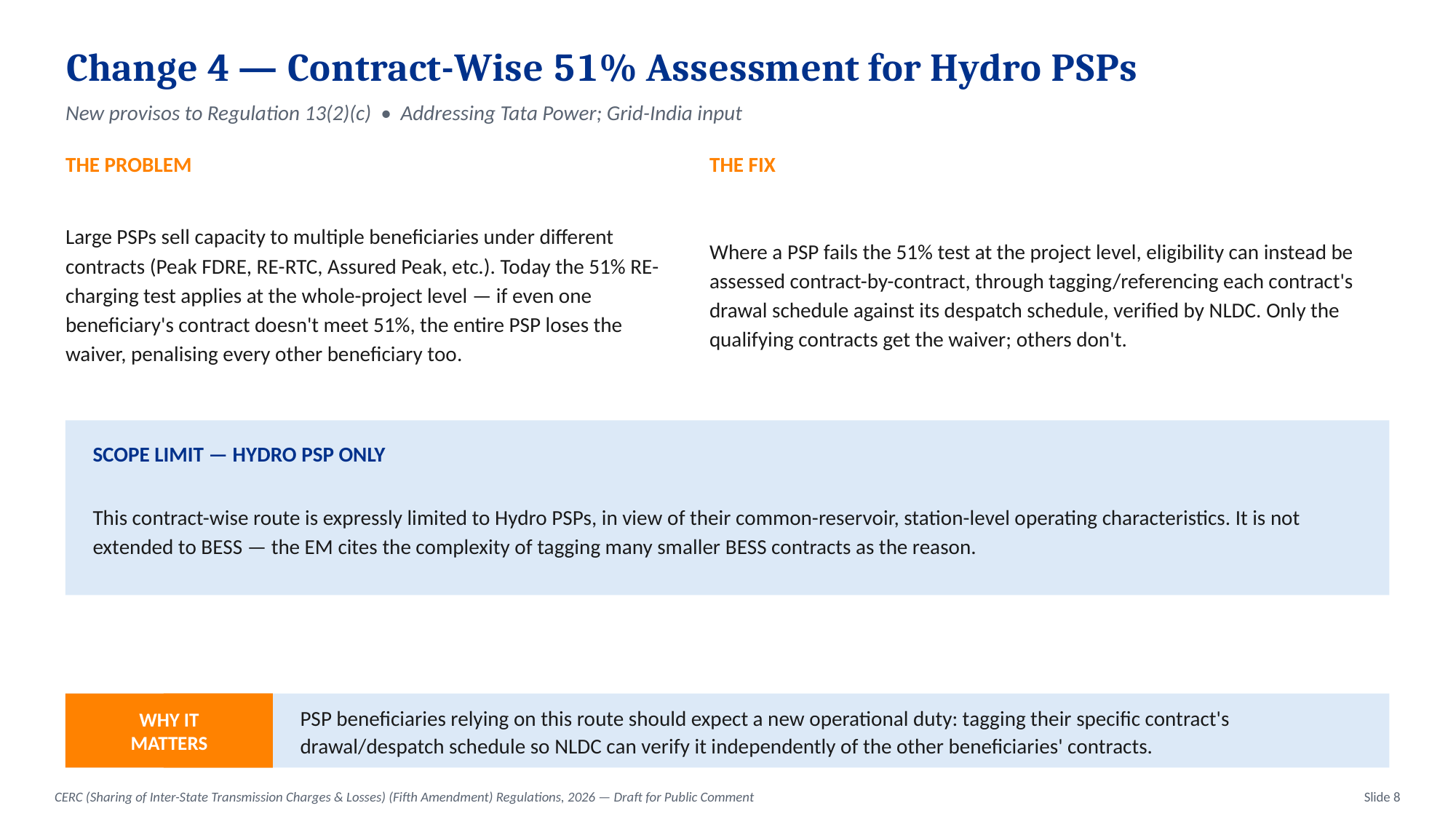

Change 4 — Contract-Wise 51% Assessment for Hydro PSPs
New provisos to Regulation 13(2)(c)  •  Addressing Tata Power; Grid-India input
THE PROBLEM
THE FIX
Large PSPs sell capacity to multiple beneficiaries under different contracts (Peak FDRE, RE-RTC, Assured Peak, etc.). Today the 51% RE-charging test applies at the whole-project level — if even one beneficiary's contract doesn't meet 51%, the entire PSP loses the waiver, penalising every other beneficiary too.
Where a PSP fails the 51% test at the project level, eligibility can instead be assessed contract-by-contract, through tagging/referencing each contract's drawal schedule against its despatch schedule, verified by NLDC. Only the qualifying contracts get the waiver; others don't.

SCOPE LIMIT — HYDRO PSP ONLY
This contract-wise route is expressly limited to Hydro PSPs, in view of their common-reservoir, station-level operating characteristics. It is not extended to BESS — the EM cites the complexity of tagging many smaller BESS contracts as the reason.

WHY IT
MATTERS

PSP beneficiaries relying on this route should expect a new operational duty: tagging their specific contract's drawal/despatch schedule so NLDC can verify it independently of the other beneficiaries' contracts.
CERC (Sharing of Inter-State Transmission Charges & Losses) (Fifth Amendment) Regulations, 2026 — Draft for Public Comment
Slide 8